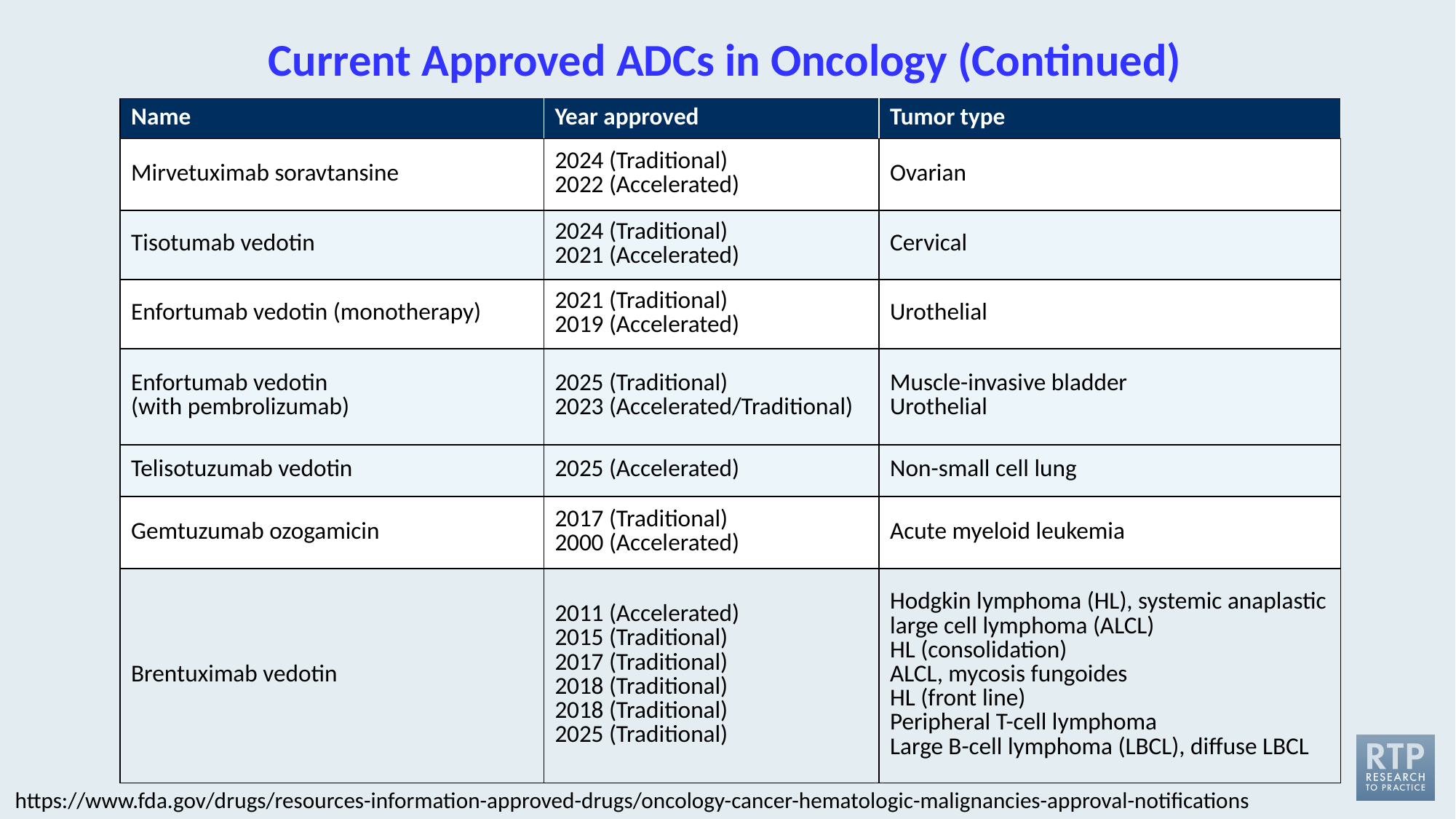

# Current Approved ADCs in Oncology (Continued)
| Name | Year approved | Tumor type |
| --- | --- | --- |
| Mirvetuximab soravtansine | 2024 (Traditional) 2022 (Accelerated) | Ovarian |
| Tisotumab vedotin | 2024 (Traditional) 2021 (Accelerated) | Cervical |
| Enfortumab vedotin (monotherapy) | 2021 (Traditional) 2019 (Accelerated) | Urothelial |
| Enfortumab vedotin (with pembrolizumab) | 2025 (Traditional) 2023 (Accelerated/Traditional) | Muscle-invasive bladder Urothelial |
| Telisotuzumab vedotin | 2025 (Accelerated) | Non-small cell lung |
| Gemtuzumab ozogamicin | 2017 (Traditional) 2000 (Accelerated) | Acute myeloid leukemia |
| Brentuximab vedotin | 2011 (Accelerated) 2015 (Traditional) 2017 (Traditional) 2018 (Traditional) 2018 (Traditional) 2025 (Traditional) | Hodgkin lymphoma (HL), systemic anaplastic large cell lymphoma (ALCL) HL (consolidation) ALCL, mycosis fungoides HL (front line) Peripheral T-cell lymphoma Large B-cell lymphoma (LBCL), diffuse LBCL |
https://www.fda.gov/drugs/resources-information-approved-drugs/oncology-cancer-hematologic-malignancies-approval-notifications